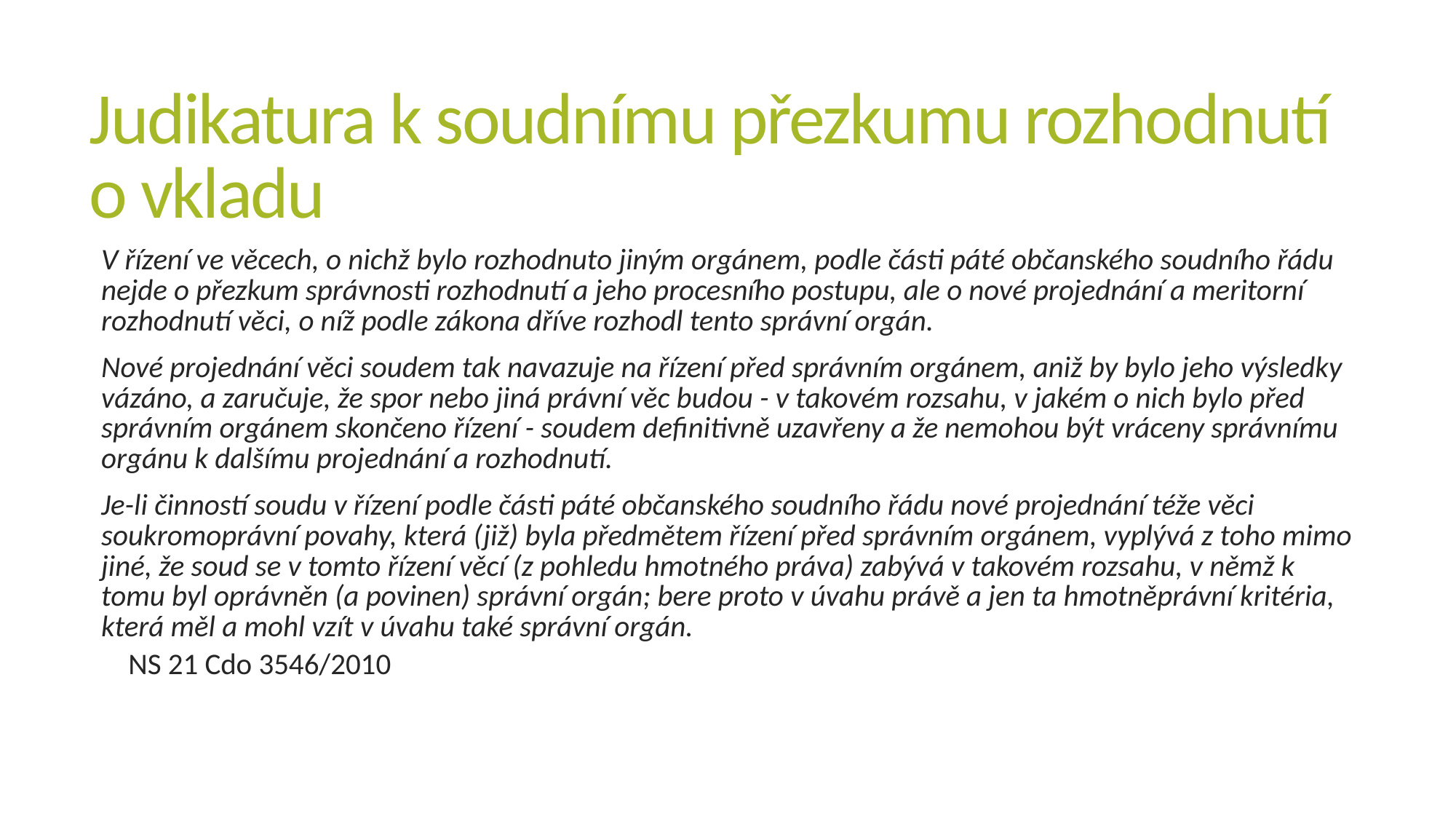

# Judikatura k soudnímu přezkumu rozhodnutí o vkladu
V řízení ve věcech, o nichž bylo rozhodnuto jiným orgánem, podle části páté občanského soudního řádu nejde o přezkum správnosti rozhodnutí a jeho procesního postupu, ale o nové projednání a meritorní rozhodnutí věci, o níž podle zákona dříve rozhodl tento správní orgán.
Nové projednání věci soudem tak navazuje na řízení před správním orgánem, aniž by bylo jeho výsledky vázáno, a zaručuje, že spor nebo jiná právní věc budou - v takovém rozsahu, v jakém o nich bylo před správním orgánem skončeno řízení - soudem definitivně uzavřeny a že nemohou být vráceny správnímu orgánu k dalšímu projednání a rozhodnutí.
Je-li činností soudu v řízení podle části páté občanského soudního řádu nové projednání téže věci soukromoprávní povahy, která (již) byla předmětem řízení před správním orgánem, vyplývá z toho mimo jiné, že soud se v tomto řízení věcí (z pohledu hmotného práva) zabývá v takovém rozsahu, v němž k tomu byl oprávněn (a povinen) správní orgán; bere proto v úvahu právě a jen ta hmotněprávní kritéria, která měl a mohl vzít v úvahu také správní orgán.
NS 21 Cdo 3546/2010